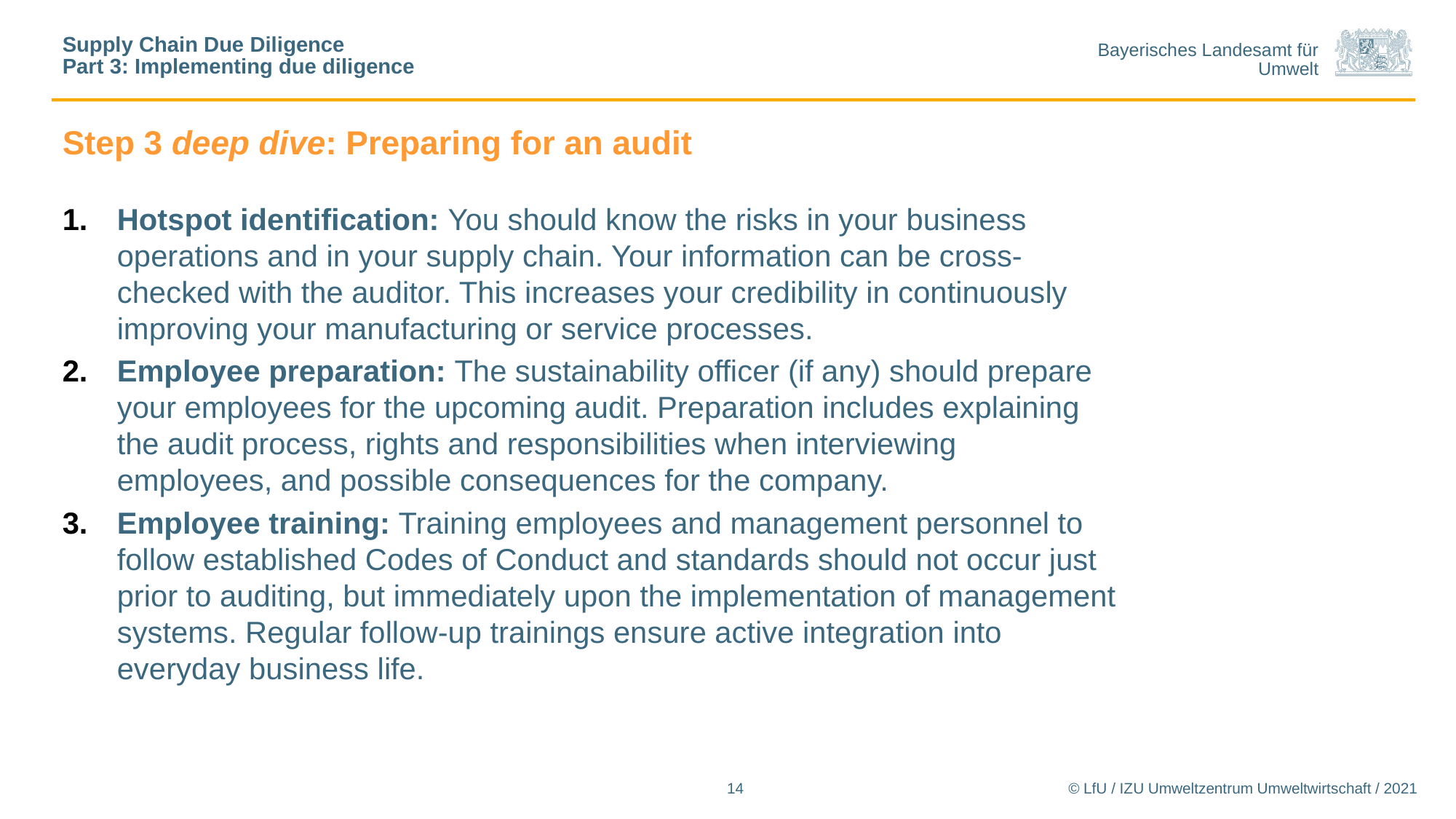

Supply Chain Due Diligence
Part 3: Implementing due diligence
# Step 3 deep dive: Preparing for an audit
Hotspot identification: You should know the risks in your business operations and in your supply chain. Your information can be cross-checked with the auditor. This increases your credibility in continuously improving your manufacturing or service processes.
Employee preparation: The sustainability officer (if any) should prepare your employees for the upcoming audit. Preparation includes explaining the audit process, rights and responsibilities when interviewing employees, and possible consequences for the company.
Employee training: Training employees and management personnel to follow established Codes of Conduct and standards should not occur just prior to auditing, but immediately upon the implementation of management systems. Regular follow-up trainings ensure active integration into everyday business life.
14
© LfU / IZU Umweltzentrum Umweltwirtschaft / 2021